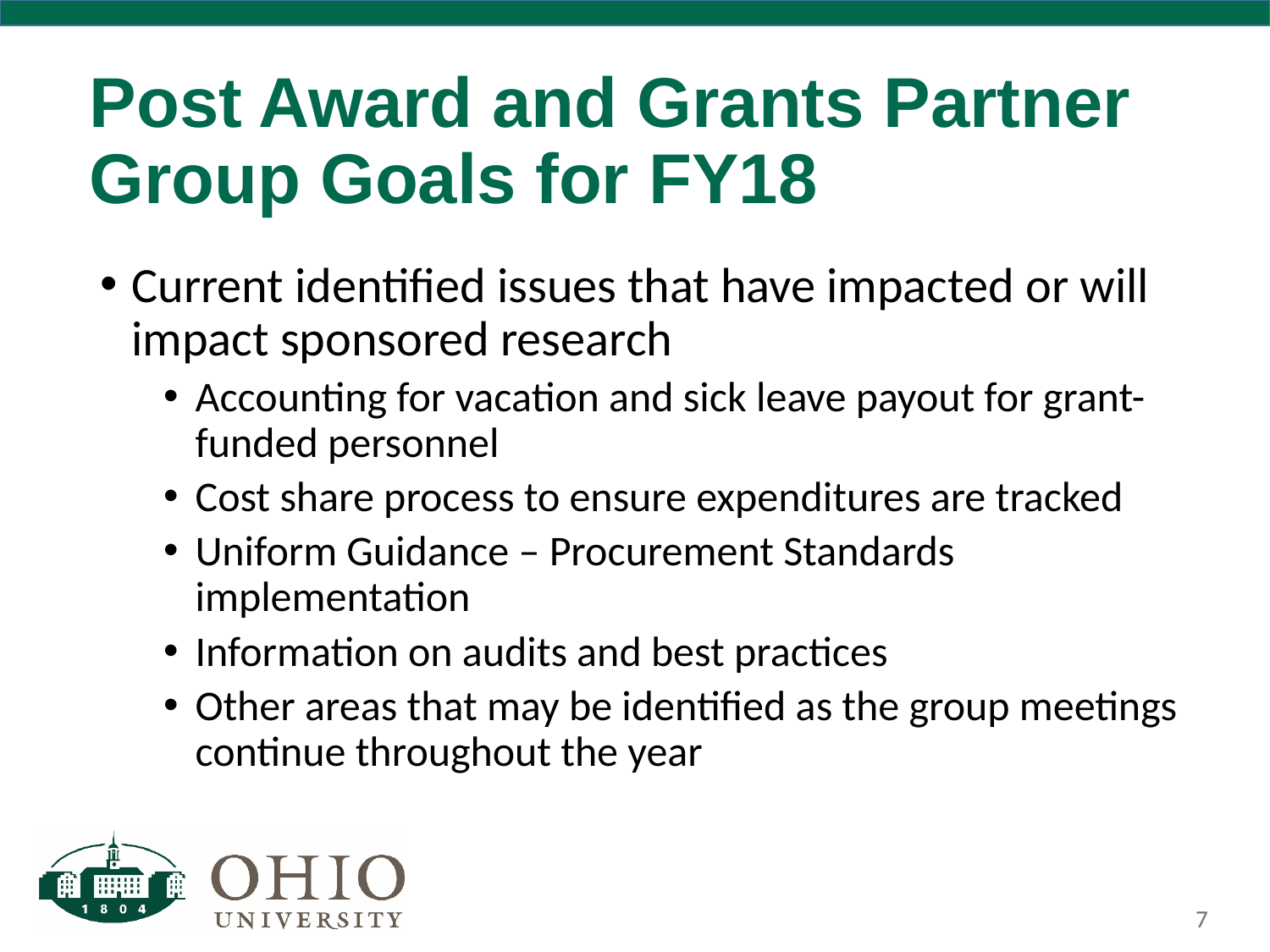

# Post Award and Grants Partner Group Goals for FY18
Current identified issues that have impacted or will impact sponsored research
Accounting for vacation and sick leave payout for grant-funded personnel
Cost share process to ensure expenditures are tracked
Uniform Guidance – Procurement Standards implementation
Information on audits and best practices
Other areas that may be identified as the group meetings continue throughout the year